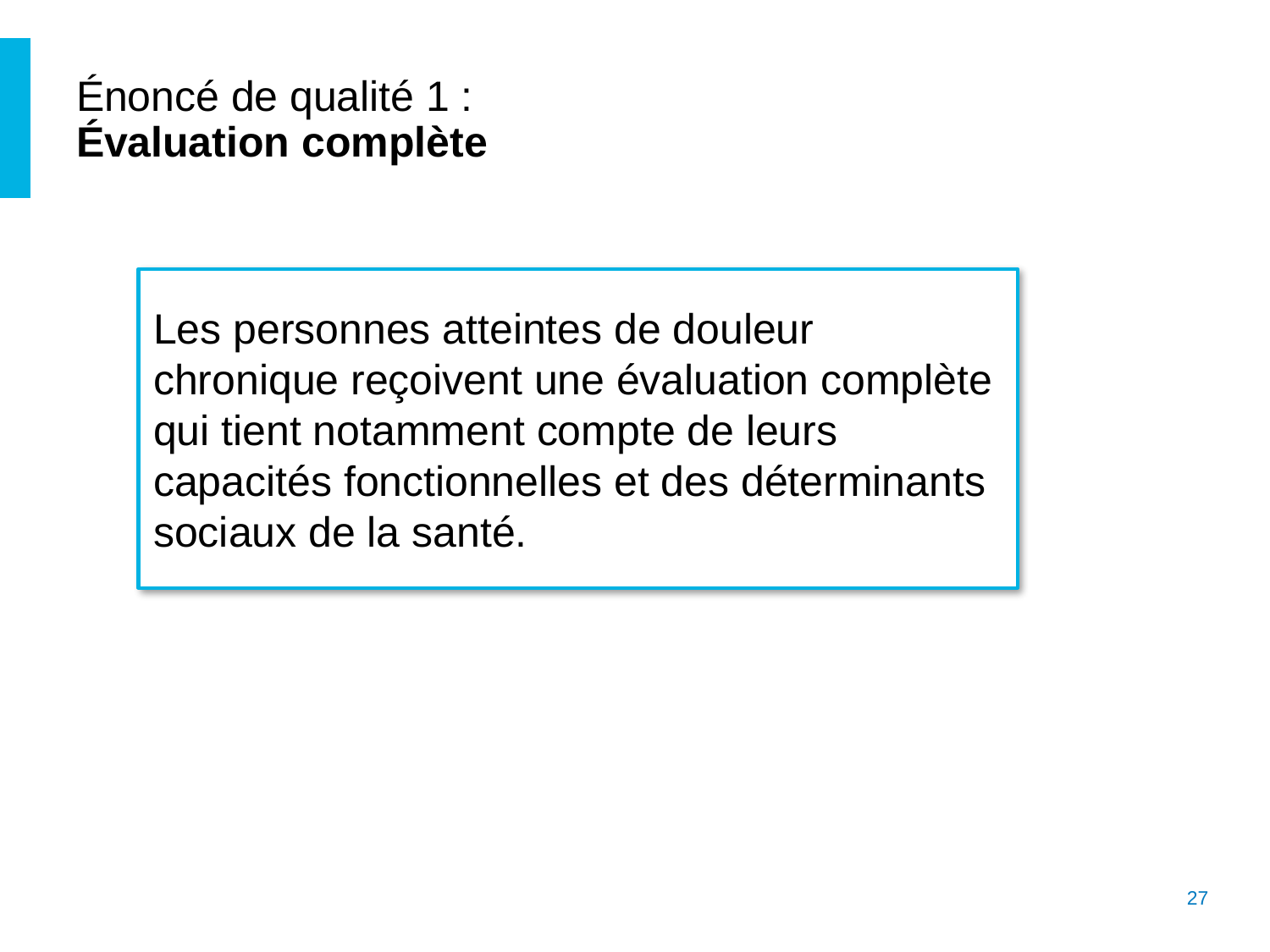

# Énoncé de qualité 1 : Évaluation complète
Les personnes atteintes de douleur chronique reçoivent une évaluation complète qui tient notamment compte de leurs capacités fonctionnelles et des déterminants sociaux de la santé.